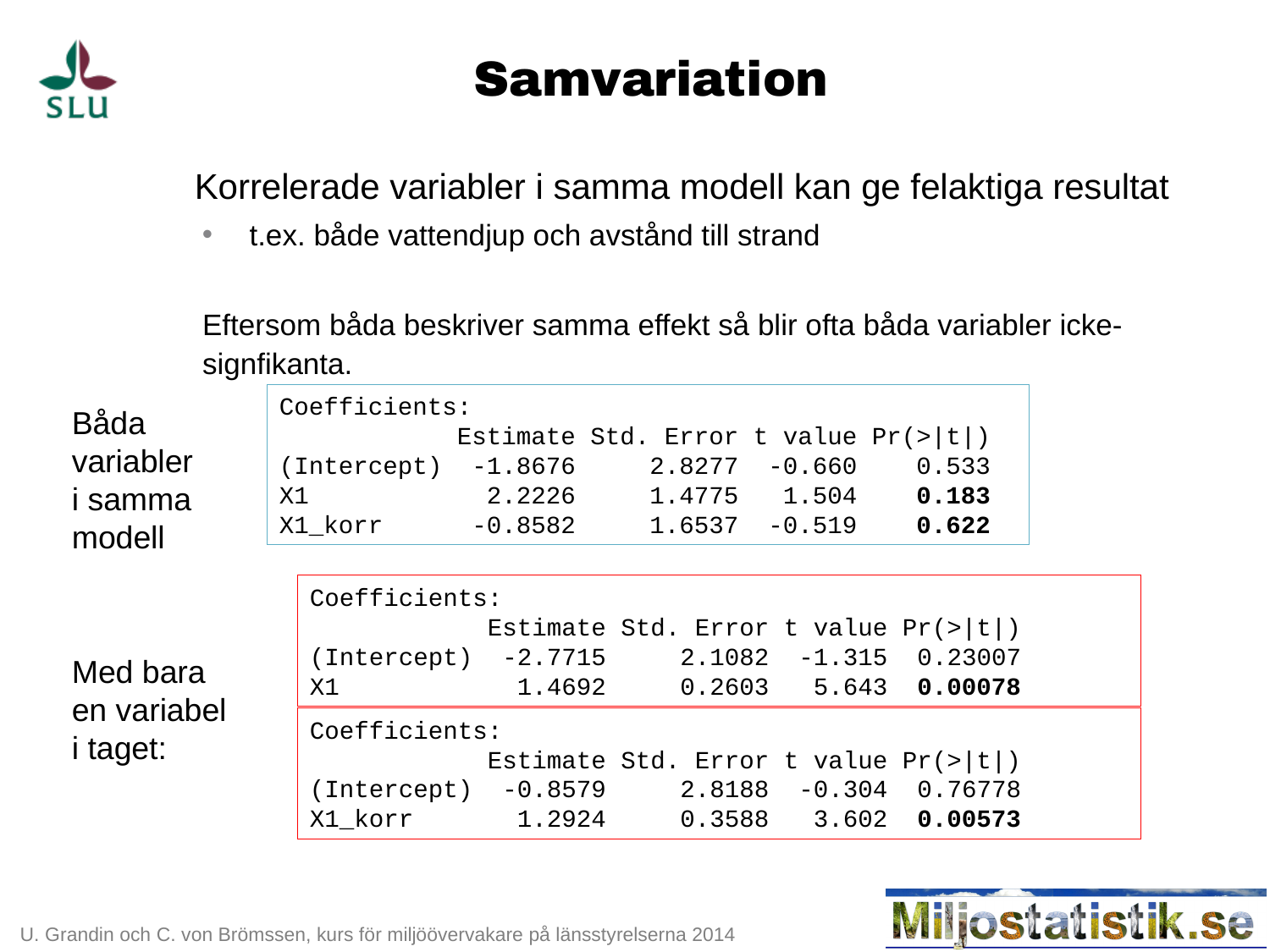

# Samvariation
Korrelerade variabler i samma modell kan ge felaktiga resultat
t.ex. både vattendjup och avstånd till strand

Eftersom båda beskriver samma effekt så blir ofta båda variabler icke-signfikanta.

Coefficients:
            Estimate Std. Error t value Pr(>|t|)
(Intercept)  -1.8676     2.8277  -0.660    0.533
X1            2.2226     1.4775   1.504    0.183
X1_korr      -0.8582     1.6537  -0.519    0.622
Båda variabler i samma modell
Coefficients:
            Estimate Std. Error t value Pr(>|t|)
(Intercept)  -2.7715     2.1082  -1.315  0.23007
X1            1.4692     0.2603   5.643  0.00078
Med bara en variabel i taget:
Coefficients:
            Estimate Std. Error t value Pr(>|t|)
(Intercept)  -0.8579     2.8188  -0.304  0.76778
X1_korr       1.2924     0.3588   3.602  0.00573